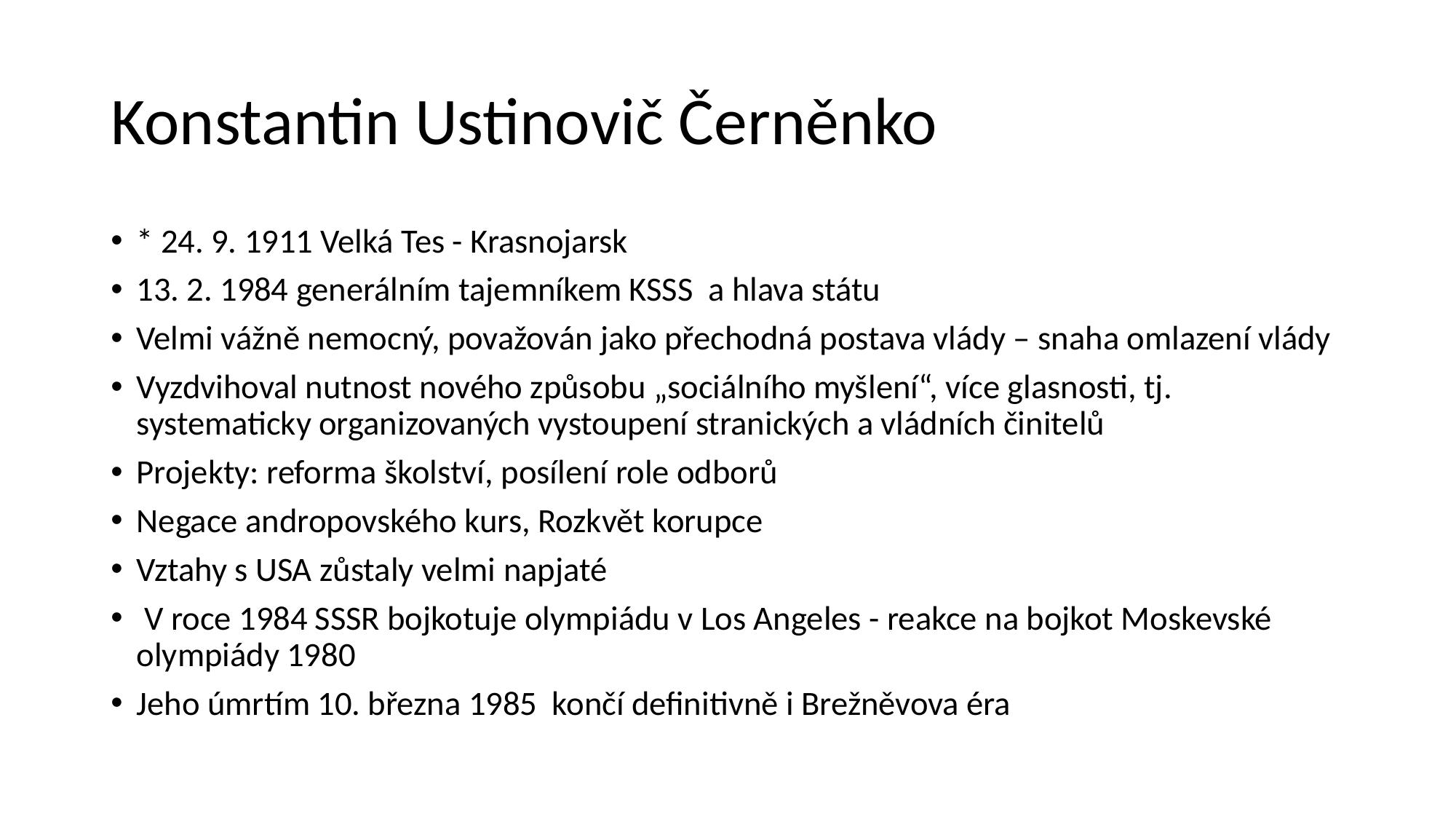

# Konstantin Ustinovič Černěnko
* 24. 9. 1911 Velká Tes - Krasnojarsk
13. 2. 1984 generálním tajemníkem KSSS  a hlava státu
Velmi vážně nemocný, považován jako přechodná postava vlády – snaha omlazení vlády
Vyzdvihoval nutnost nového způsobu „sociálního myšlení“, více glasnosti, tj. systematicky organizovaných vystoupení stranických a vládních činitelů
Projekty: reforma školství, posílení role odborů
Negace andropovského kurs, Rozkvět korupce
Vztahy s USA zůstaly velmi napjaté
 V roce 1984 SSSR bojkotuje olympiádu v Los Angeles - reakce na bojkot Moskevské olympiády 1980
Jeho úmrtím 10. března 1985  končí definitivně i Brežněvova éra